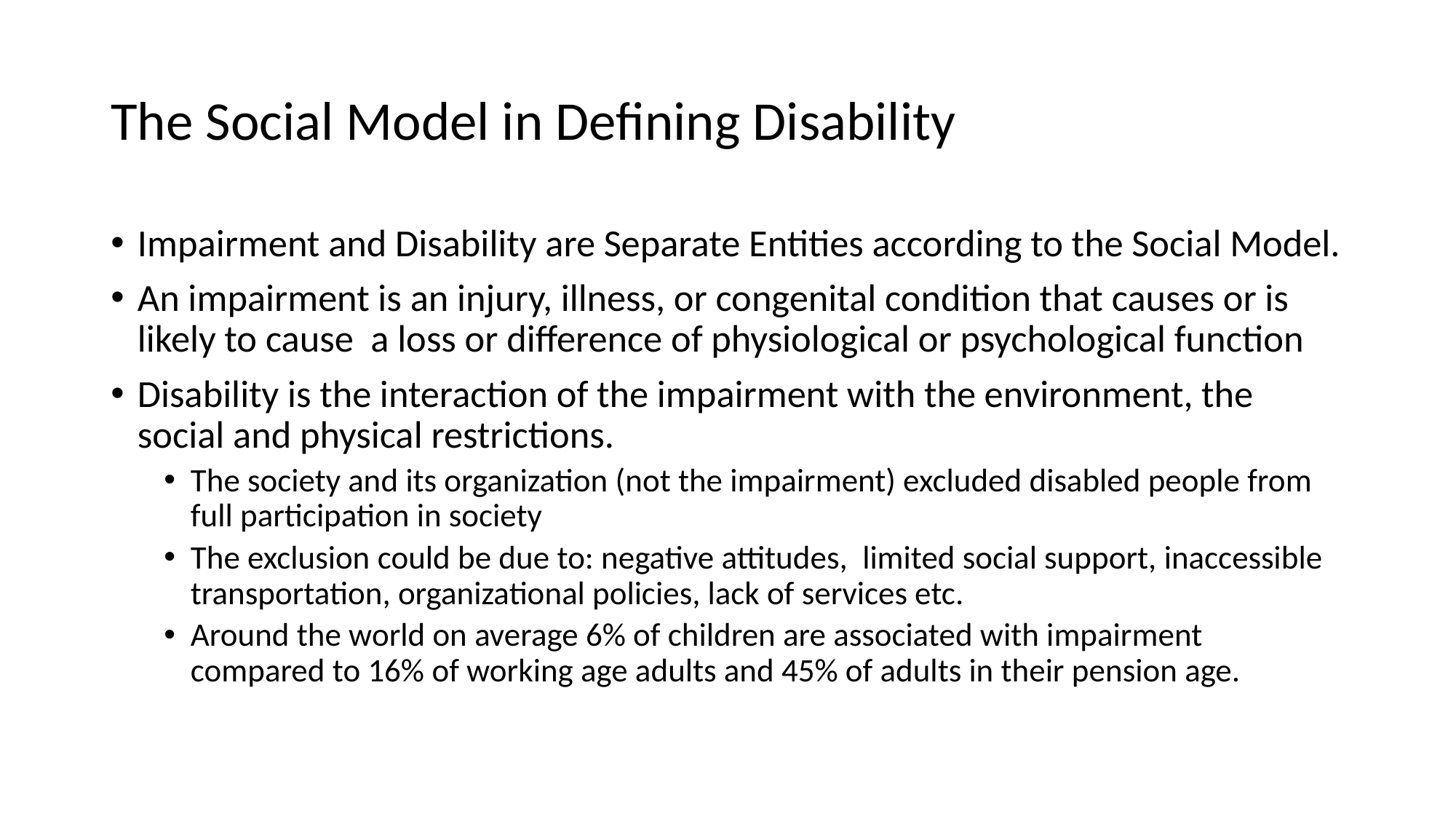

# The Social Model in Defining Disability
Impairment and Disability are Separate Entities according to the Social Model.
An impairment is an injury, illness, or congenital condition that causes or is likely to cause  a loss or difference of physiological or psychological function
Disability is the interaction of the impairment with the environment, the social and physical restrictions.
The society and its organization (not the impairment) excluded disabled people from full participation in society
The exclusion could be due to: negative attitudes,  limited social support, inaccessible transportation, organizational policies, lack of services etc.
Around the world on average 6% of children are associated with impairment compared to 16% of working age adults and 45% of adults in their pension age.